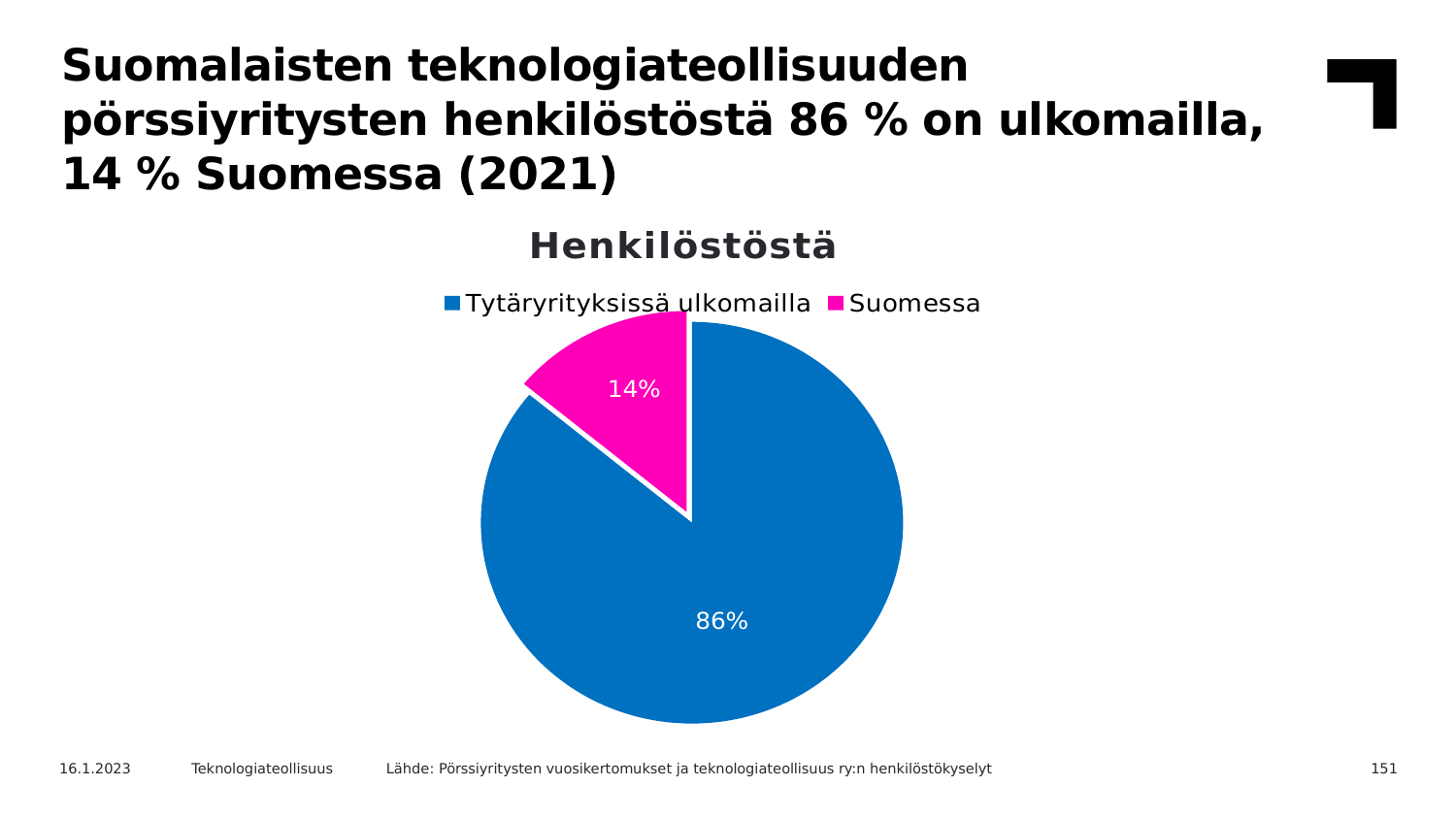

Suomalaisten teknologiateollisuuden pörssiyritysten henkilöstöstä 86 % on ulkomailla, 14 % Suomessa (2021)

### Chart: Henkilöstöstä

| Category | Henkilöstöä |
|---|---|
| Tytäryrityksissä ulkomailla | 0.86 |
| Suomessa | 0.14 |
Lähde: Pörssiyritysten vuosikertomukset ja teknologiateollisuus ry:n henkilöstökyselyt
16.1.2023
Teknologiateollisuus
151